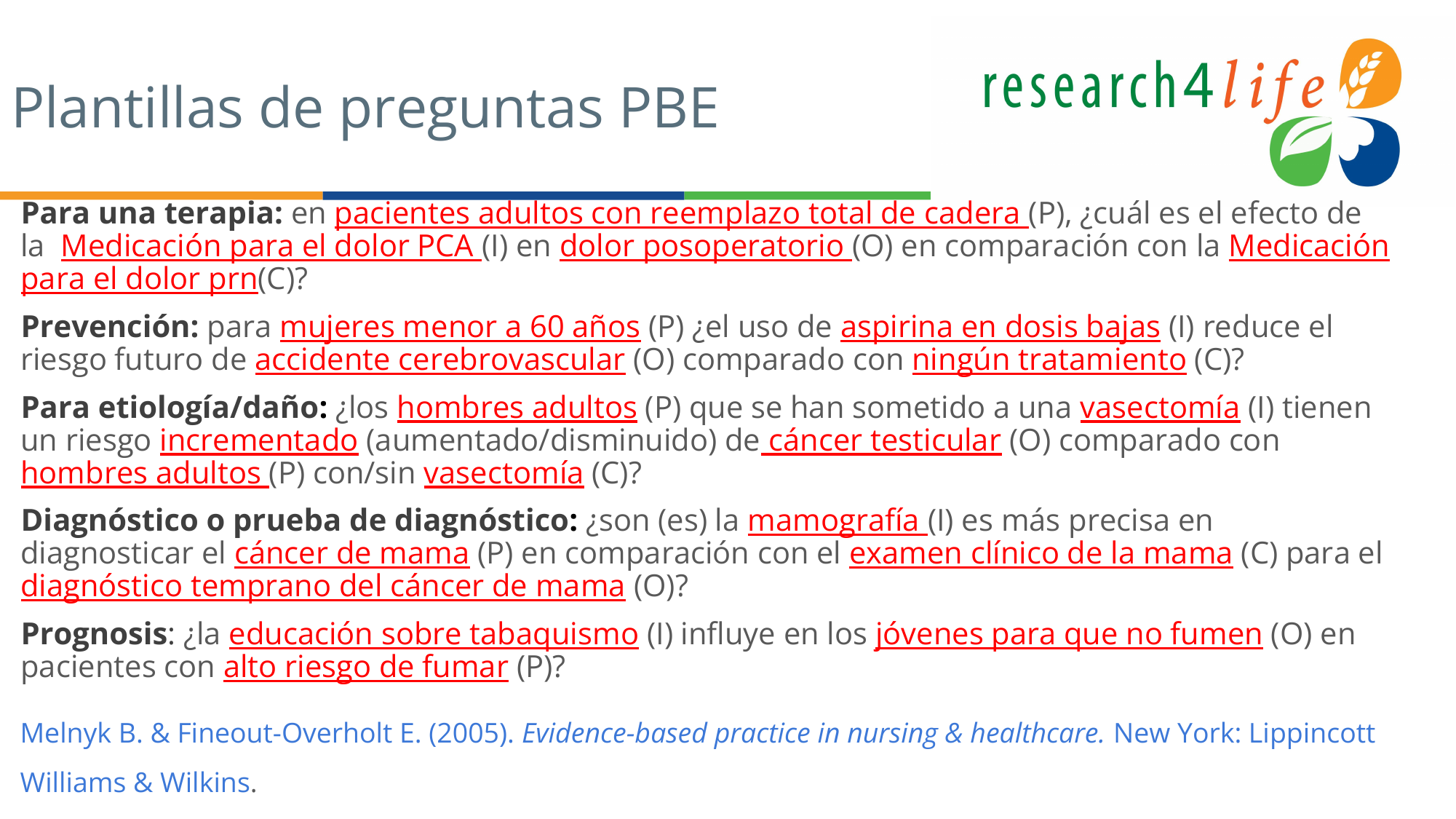

# Plantillas de preguntas PBE
Para una terapia: en pacientes adultos con reemplazo total de cadera (P), ¿cuál es el efecto de la  Medicación para el dolor PCA (I) en dolor posoperatorio (O) en comparación con la Medicación para el dolor prn(C)?
Prevención: para mujeres menor a 60 años (P) ¿el uso de aspirina en dosis bajas (I) reduce el riesgo futuro de accidente cerebrovascular (O) comparado con ningún tratamiento (C)?
Para etiología/daño: ¿los hombres adultos (P) que se han sometido a una vasectomía (I) tienen un riesgo incrementado (aumentado/disminuido) de cáncer testicular (O) comparado con hombres adultos (P) con/sin vasectomía (C)?
Diagnóstico o prueba de diagnóstico: ¿son (es) la mamografía (I) es más precisa en diagnosticar el cáncer de mama (P) en comparación con el examen clínico de la mama (C) para el diagnóstico temprano del cáncer de mama (O)?
Prognosis: ¿la educación sobre tabaquismo (I) influye en los jóvenes para que no fumen (O) en pacientes con alto riesgo de fumar (P)?
Melnyk B. & Fineout-Overholt E. (2005). Evidence-based practice in nursing & healthcare. New York: Lippincott Williams & Wilkins.